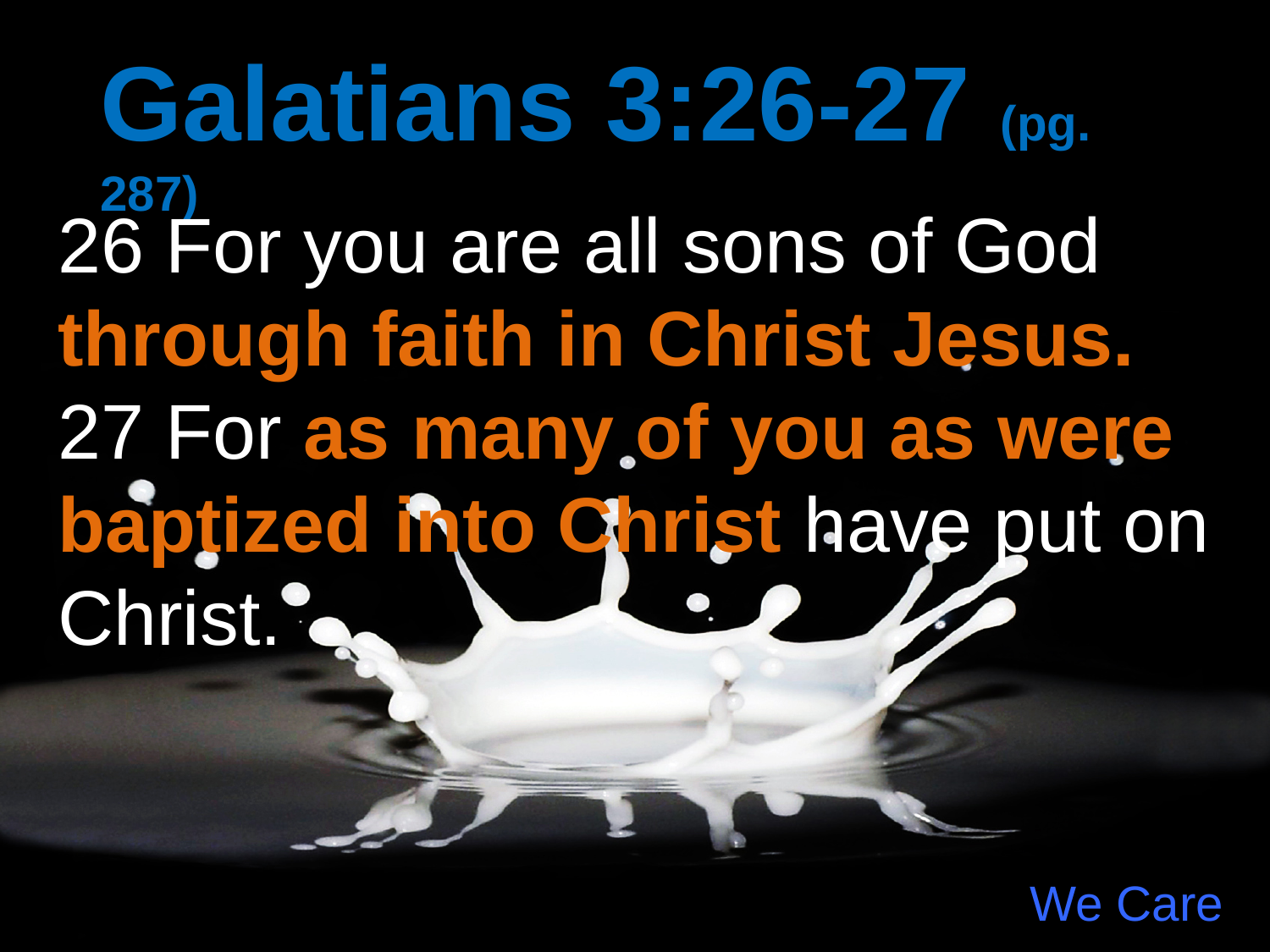

Galatians 3:26-27 (pg. 287)
26 For you are all sons of God through faith in Christ Jesus. 27 For as many of you as were baptized into Christ have put on Christ.
# We Care